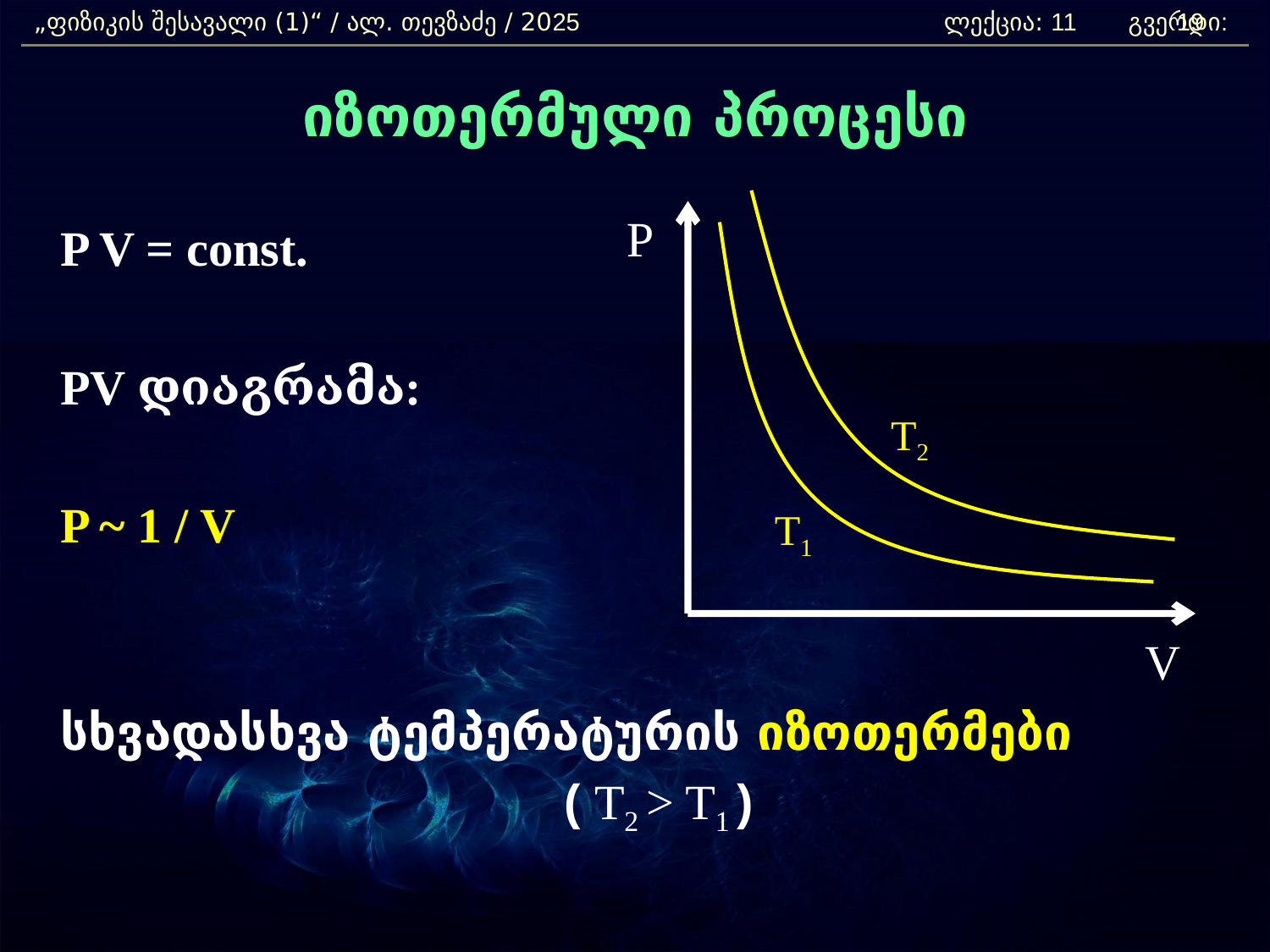

„ფიზიკის შესავალი (1)“ / ალ. თევზაძე / 2025 			   ლექცია: 11       გვერდი:
19
იზოთერმული პროცესი

	P V = const.

	PV დიაგრამა:

	P ~ 1 / V

	სხვადასხვა ტემპერატურის იზოთერმები
	( T2 > T1 )

P

T2
T1

V